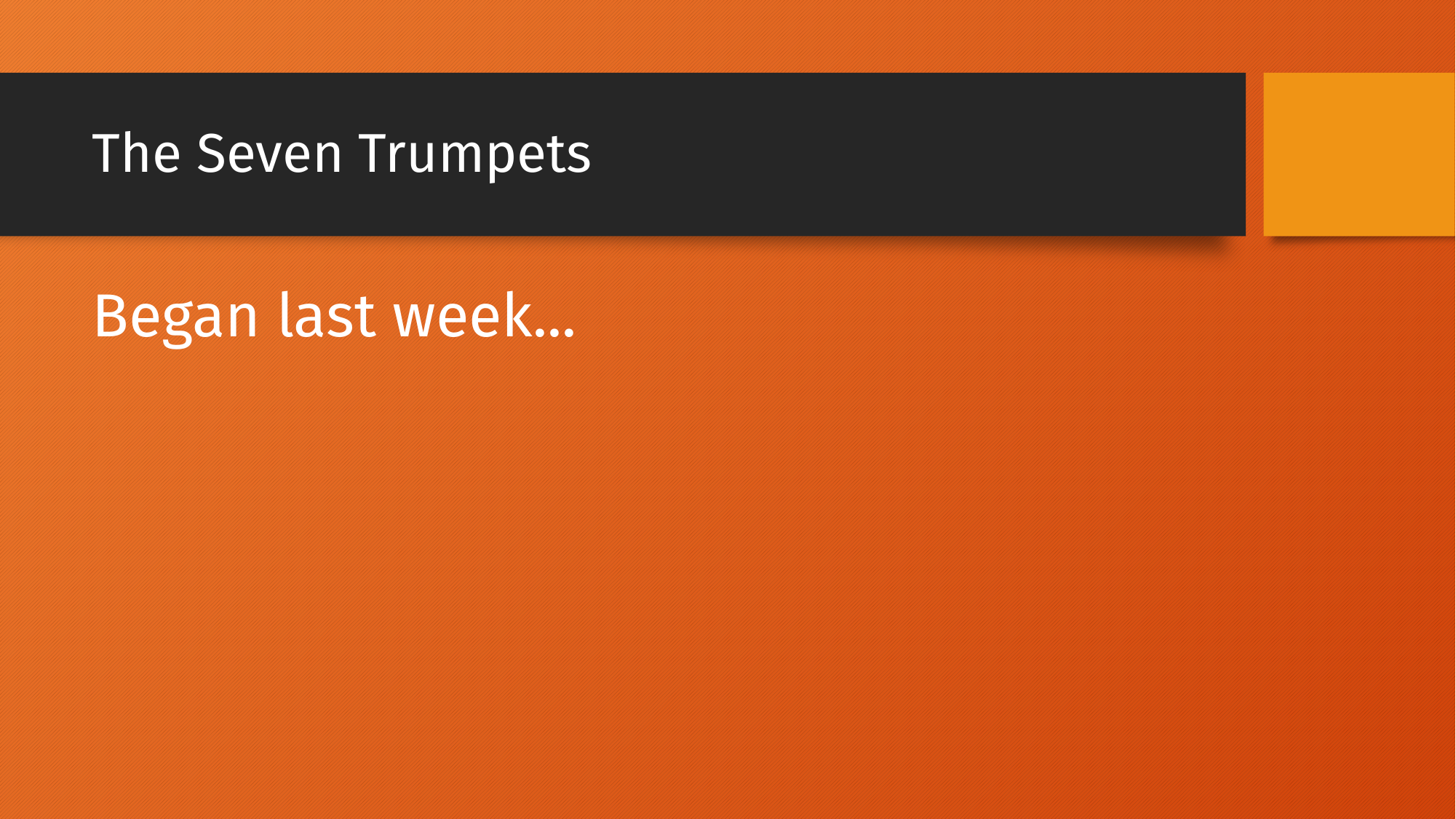

# The Seven Trumpets
Began last week...